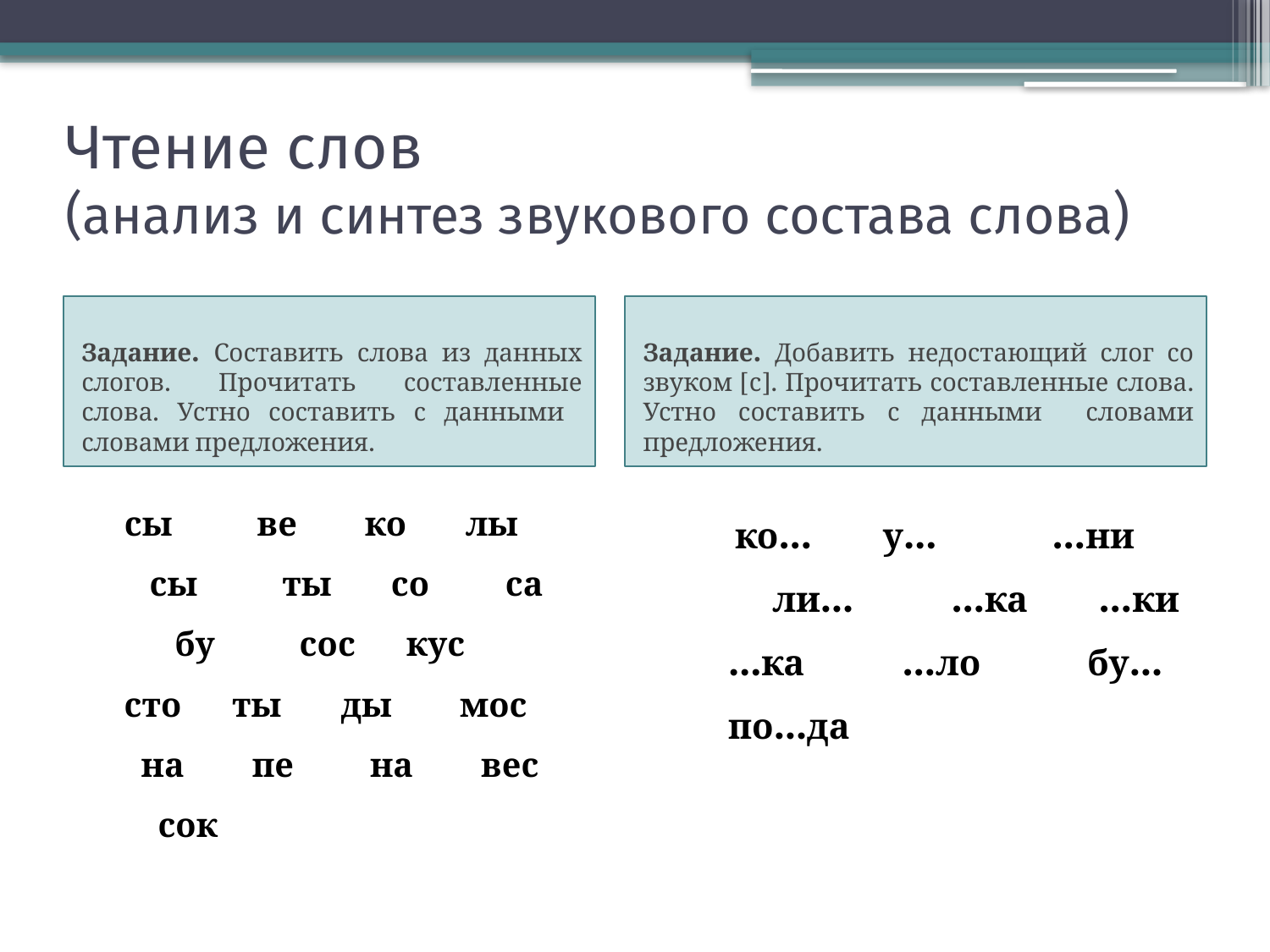

# Чтение слов (анализ и синтез звукового состава слова)

Задание. Составить слова из данных слогов. Прочитать составленные слова. Устно составить с данными  словами предложения.

Задание. Добавить недостающий слог со звуком [с]. Прочитать составленные слова. Устно составить с данными  словами предложения.

    сы          ве        ко       лы       сы          ты       со         са        бу          сос      кус      сто      ты       ды        мос     на        пе         на        вес      сок
     ко…        у…             …ни            ли…           …ка        …ки …ка           …ло            бу…  по…да